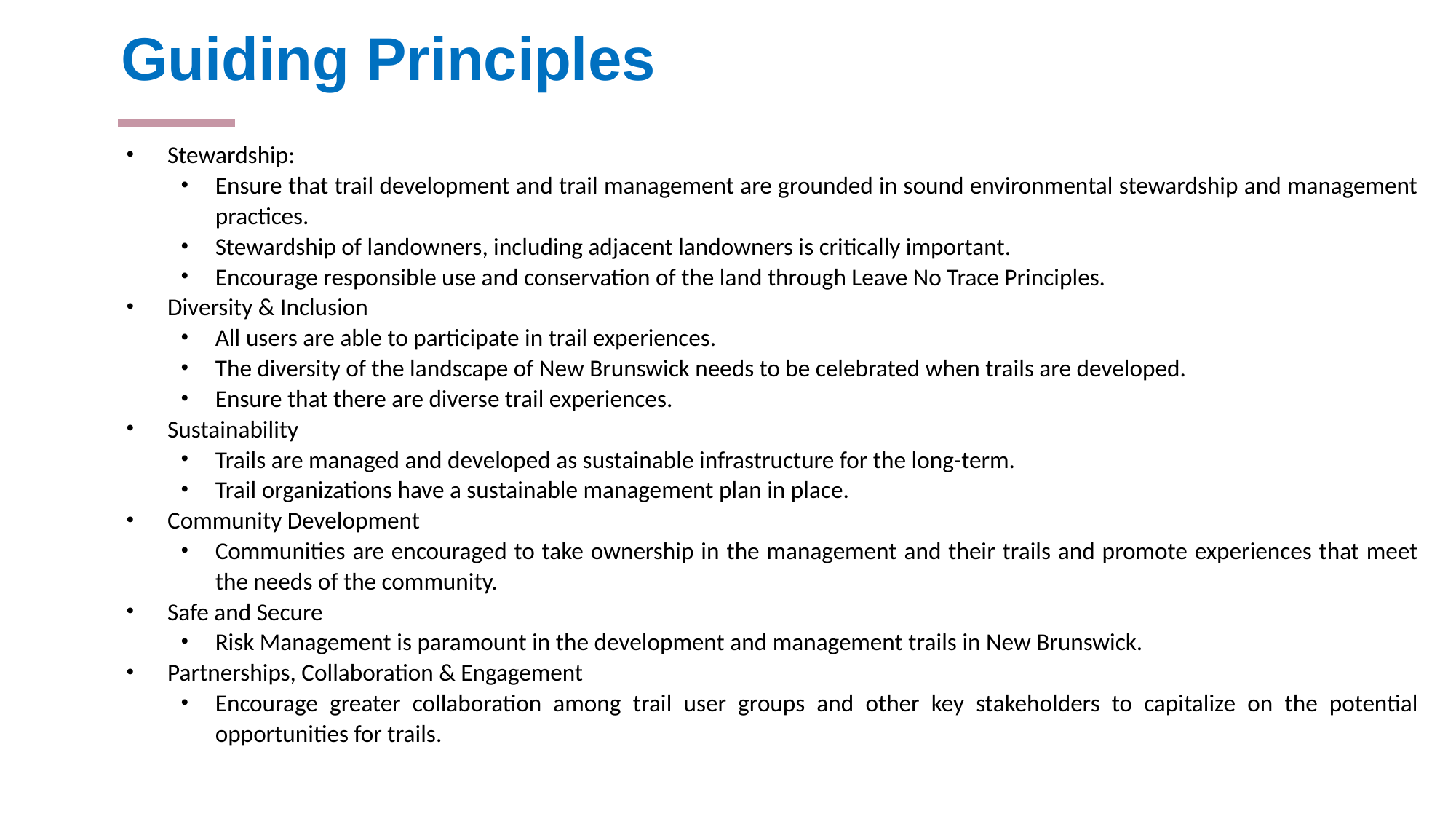

# Guiding Principles
Stewardship:
Ensure that trail development and trail management are grounded in sound environmental stewardship and management practices.
Stewardship of landowners, including adjacent landowners is critically important.
Encourage responsible use and conservation of the land through Leave No Trace Principles.
Diversity & Inclusion
All users are able to participate in trail experiences.
The diversity of the landscape of New Brunswick needs to be celebrated when trails are developed.
Ensure that there are diverse trail experiences.
Sustainability
Trails are managed and developed as sustainable infrastructure for the long-term.
Trail organizations have a sustainable management plan in place.
Community Development
Communities are encouraged to take ownership in the management and their trails and promote experiences that meet the needs of the community.
Safe and Secure
Risk Management is paramount in the development and management trails in New Brunswick.
Partnerships, Collaboration & Engagement
Encourage greater collaboration among trail user groups and other key stakeholders to capitalize on the potential opportunities for trails.